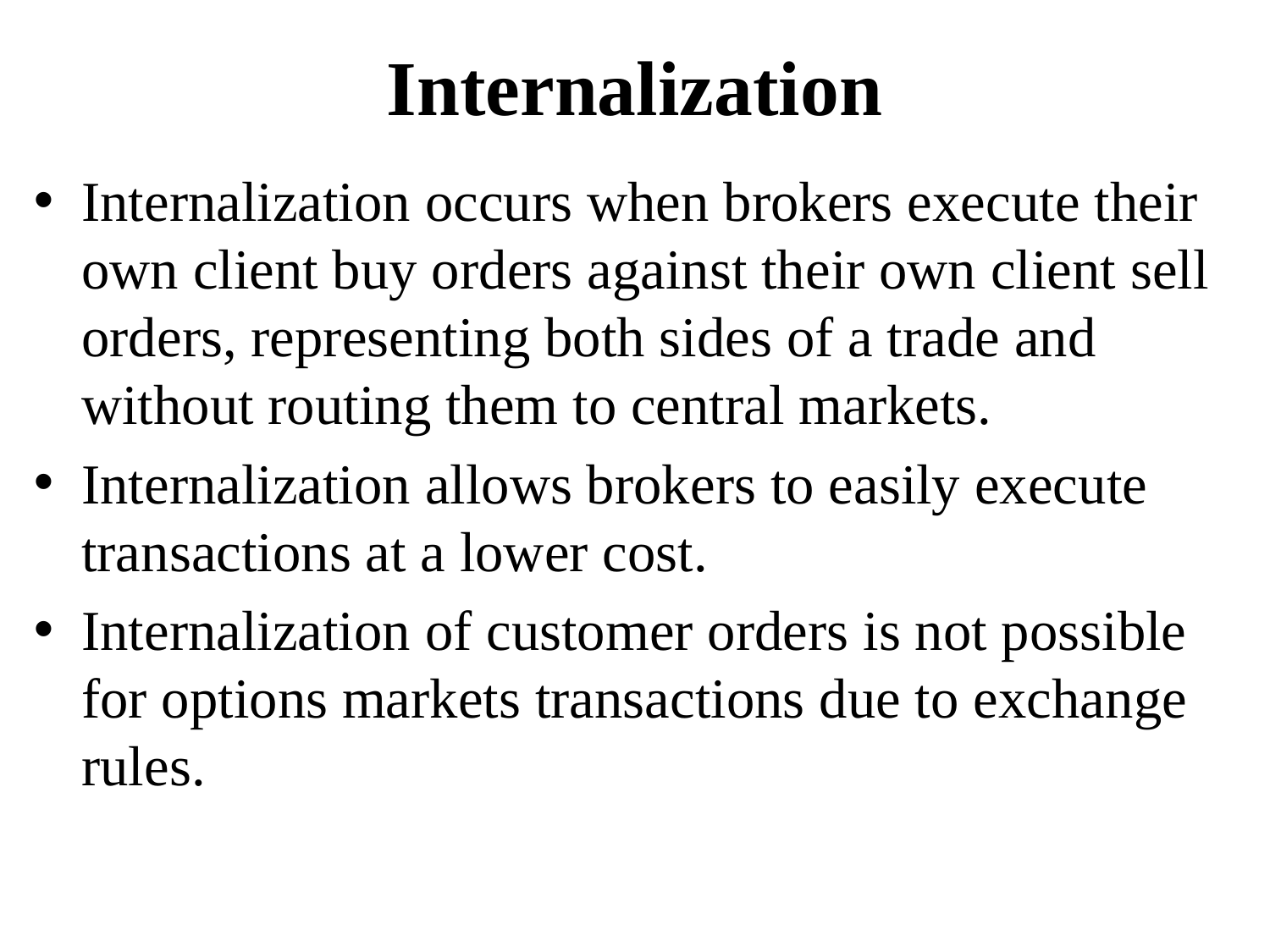

# Internalization
Internalization occurs when brokers execute their own client buy orders against their own client sell orders, representing both sides of a trade and without routing them to central markets.
Internalization allows brokers to easily execute transactions at a lower cost.
Internalization of customer orders is not possible for options markets transactions due to exchange rules.